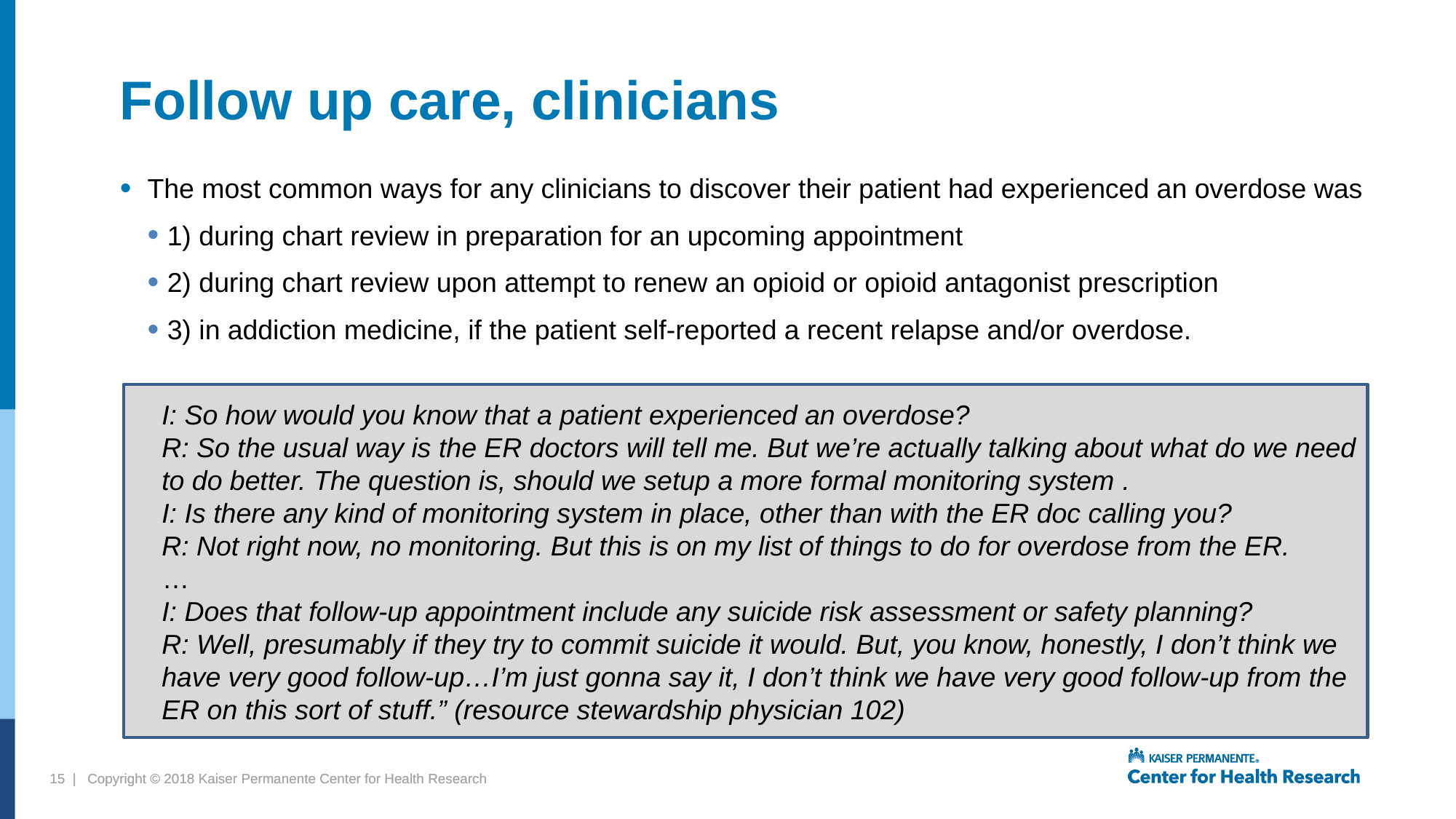

# Follow up care, clinicians
The most common ways for any clinicians to discover their patient had experienced an overdose was
1) during chart review in preparation for an upcoming appointment
2) during chart review upon attempt to renew an opioid or opioid antagonist prescription
3) in addiction medicine, if the patient self-reported a recent relapse and/or overdose.

I: So how would you know that a patient experienced an overdose?
R: So the usual way is the ER doctors will tell me. But we’re actually talking about what do we need to do better. The question is, should we setup a more formal monitoring system .
I: Is there any kind of monitoring system in place, other than with the ER doc calling you?
R: Not right now, no monitoring. But this is on my list of things to do for overdose from the ER.
…
I: Does that follow-up appointment include any suicide risk assessment or safety planning?
R: Well, presumably if they try to commit suicide it would. But, you know, honestly, I don’t think we have very good follow-up…I’m just gonna say it, I don’t think we have very good follow-up from the ER on this sort of stuff.” (resource stewardship physician 102)